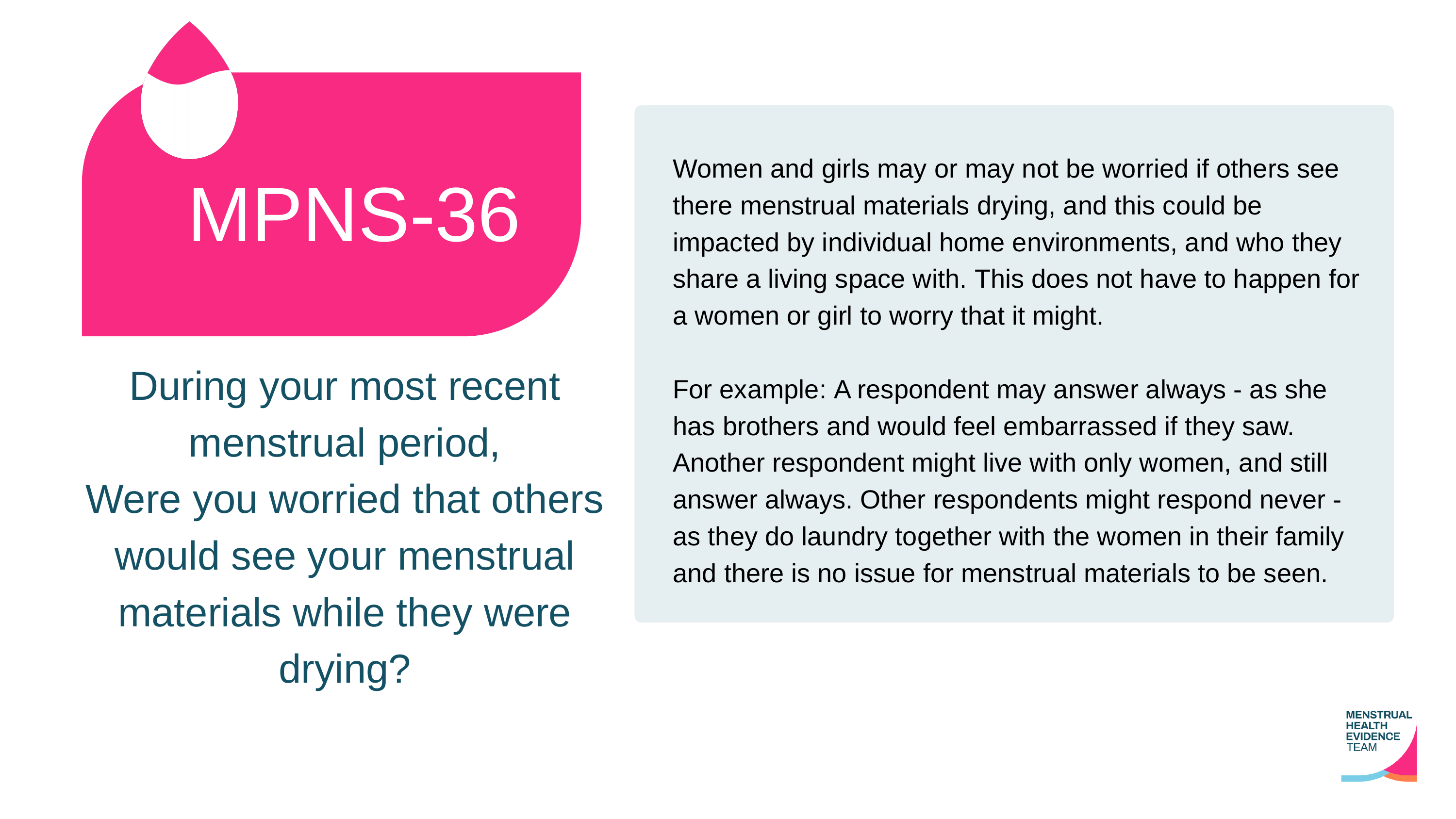

Women and girls may or may not be worried if others see there menstrual materials drying, and this could be impacted by individual home environments, and who they share a living space with. This does not have to happen for a women or girl to worry that it might.

For example: A respondent may answer always - as she has brothers and would feel embarrassed if they saw. Another respondent might live with only women, and still answer always. Other respondents might respond never - as they do laundry together with the women in their family and there is no issue for menstrual materials to be seen.
MPNS-36
During your most recent menstrual period,
Were you worried that others would see your menstrual materials while they were drying?